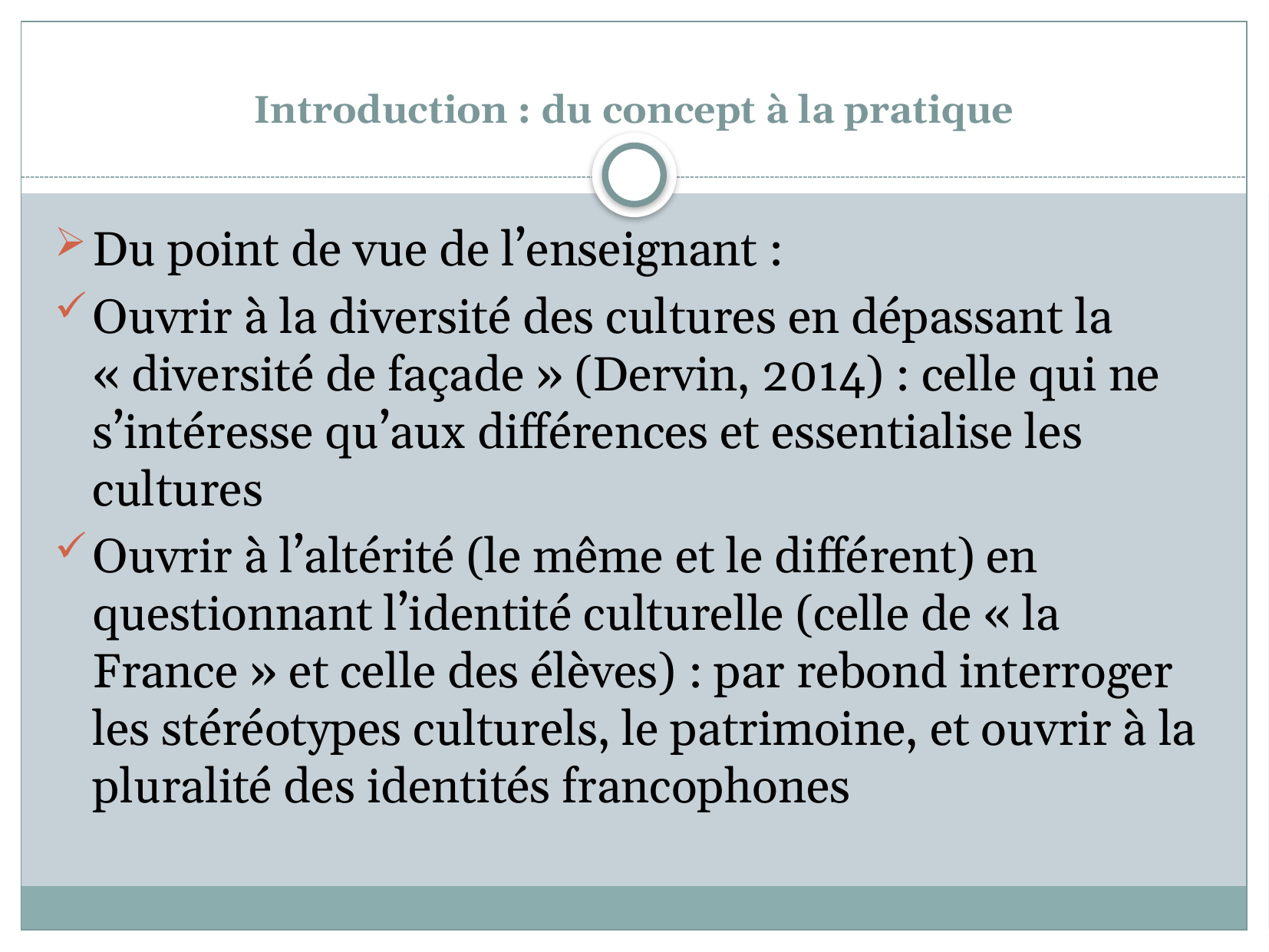

# Introduction : du concept à la pratique
Du point de vue de l’enseignant :
Ouvrir à la diversité des cultures en dépassant la « diversité de façade » (Dervin, 2014) : celle qui ne s’intéresse qu’aux différences et essentialise les cultures
Ouvrir à l’altérité (le même et le différent) en questionnant l’identité culturelle (celle de « la France » et celle des élèves) : par rebond interroger les stéréotypes culturels, le patrimoine, et ouvrir à la pluralité des identités francophones